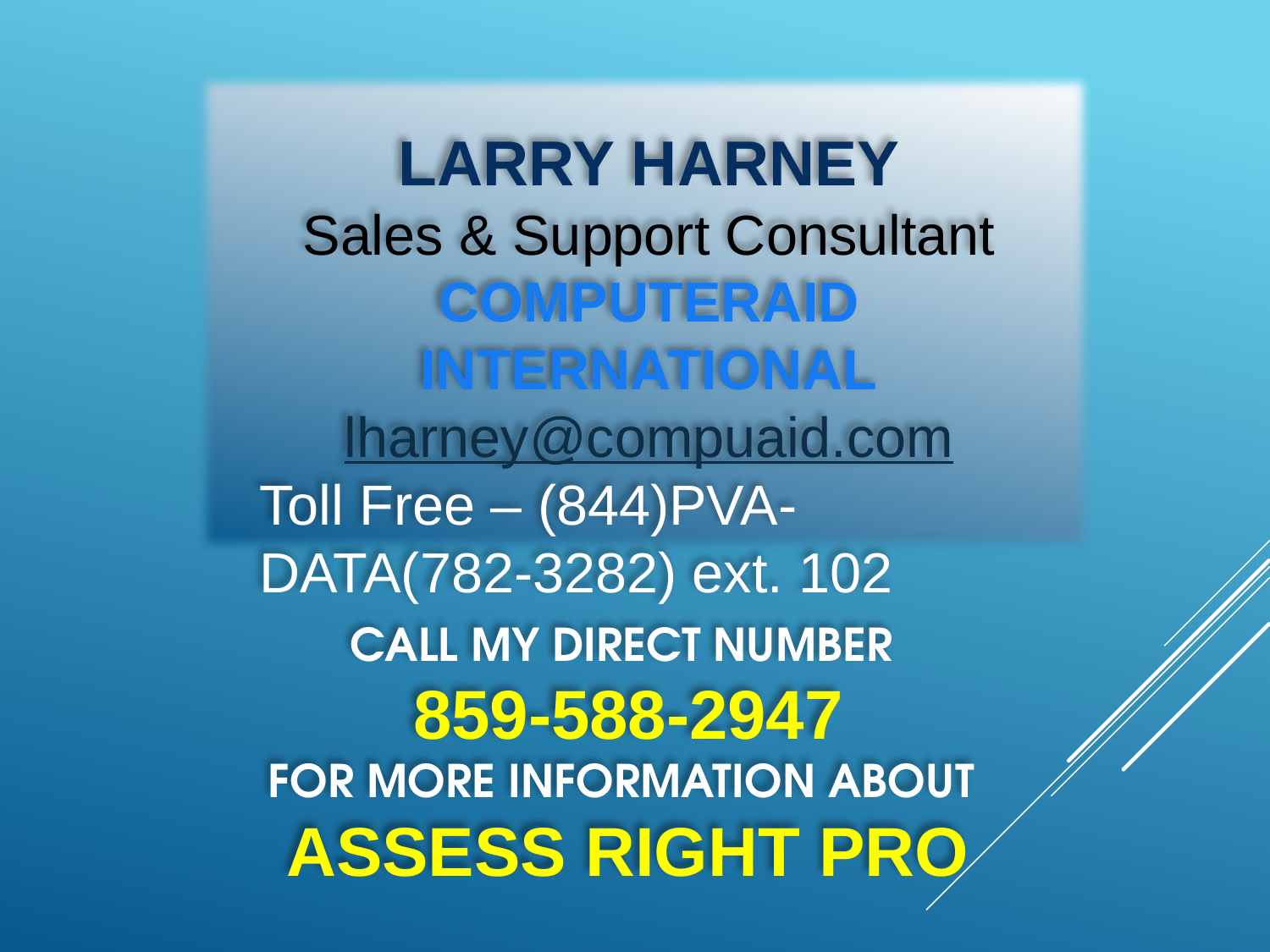

LARRY HARNEY
Sales & Support Consultant
COMPUTERAID INTERNATIONAL
lharney@compuaid.com
Toll Free – (844)PVA-DATA(782-3282) ext. 102

# Call my direct number 859-588-2947 for more information about assess right pro